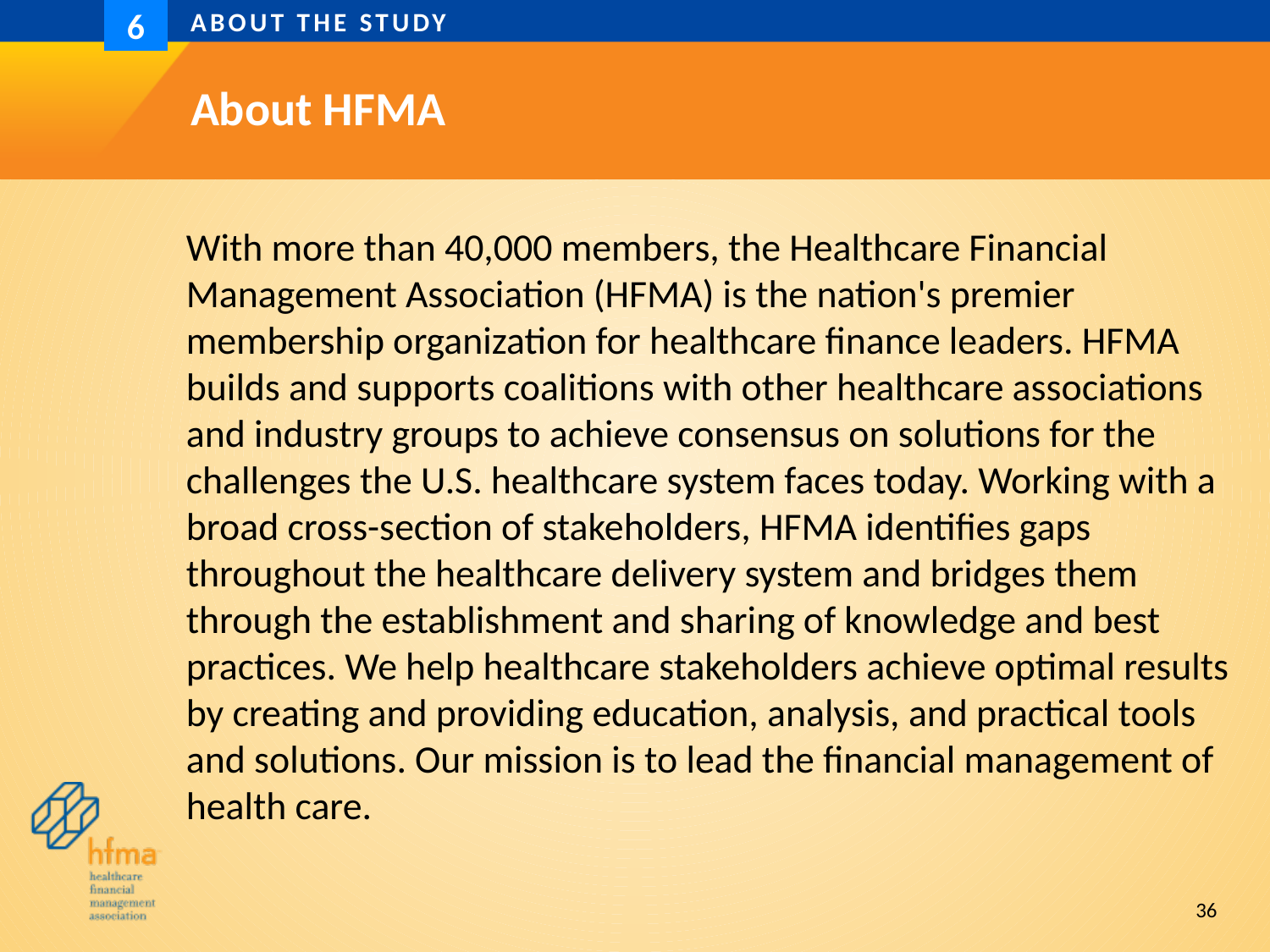

About the study
6
# About HFMA
With more than 40,000 members, the Healthcare Financial Management Association (HFMA) is the nation's premier membership organization for healthcare finance leaders. HFMA builds and supports coalitions with other healthcare associations and industry groups to achieve consensus on solutions for the challenges the U.S. healthcare system faces today. Working with a broad cross-section of stakeholders, HFMA identifies gaps throughout the healthcare delivery system and bridges them through the establishment and sharing of knowledge and best practices. We help healthcare stakeholders achieve optimal results by creating and providing education, analysis, and practical tools and solutions. Our mission is to lead the financial management of health care.

36